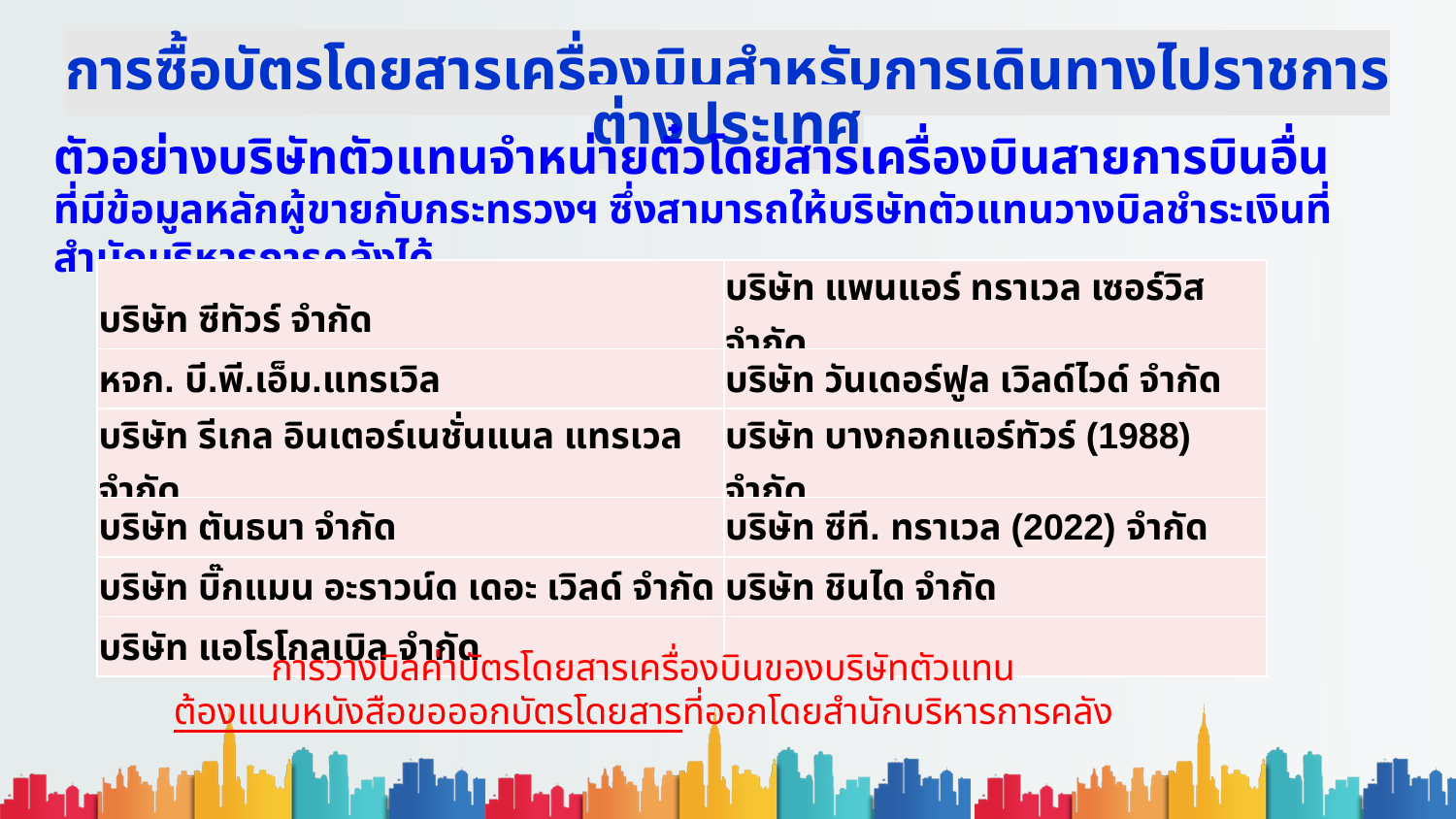

การซื้อบัตรโดยสารเครื่องบินสำหรับการเดินทางไปราชการต่างประเทศ
ตัวอย่างบริษัทตัวแทนจำหน่ายตั๋วโดยสารเครื่องบินสายการบินอื่น
ที่มีข้อมูลหลักผู้ขายกับกระทรวงฯ ซึ่งสามารถให้บริษัทตัวแทนวางบิลชำระเงินที่สำนักบริหารการคลังได้
| บริษัท ซีทัวร์ จำกัด | บริษัท แพนแอร์ ทราเวล เซอร์วิส จำกัด |
| --- | --- |
| หจก. บี.พี.เอ็ม.แทรเวิล | บริษัท วันเดอร์ฟูล เวิลด์ไวด์ จำกัด |
| บริษัท รีเกล อินเตอร์เนชั่นแนล แทรเวล จำกัด | บริษัท บางกอกแอร์ทัวร์ (1988) จำกัด |
| บริษัท ตันธนา จำกัด | บริษัท ซีที. ทราเวล (2022) จำกัด |
| บริษัท บิ๊กแมน อะราวน์ด เดอะ เวิลด์ จำกัด | บริษัท ชินได จำกัด |
| บริษัท แอโรโกลเบิล จำกัด |  |
การวางบิลค่าบัตรโดยสารเครื่องบินของบริษัทตัวแทน
ต้องแนบหนังสือขอออกบัตรโดยสารที่ออกโดยสำนักบริหารการคลัง